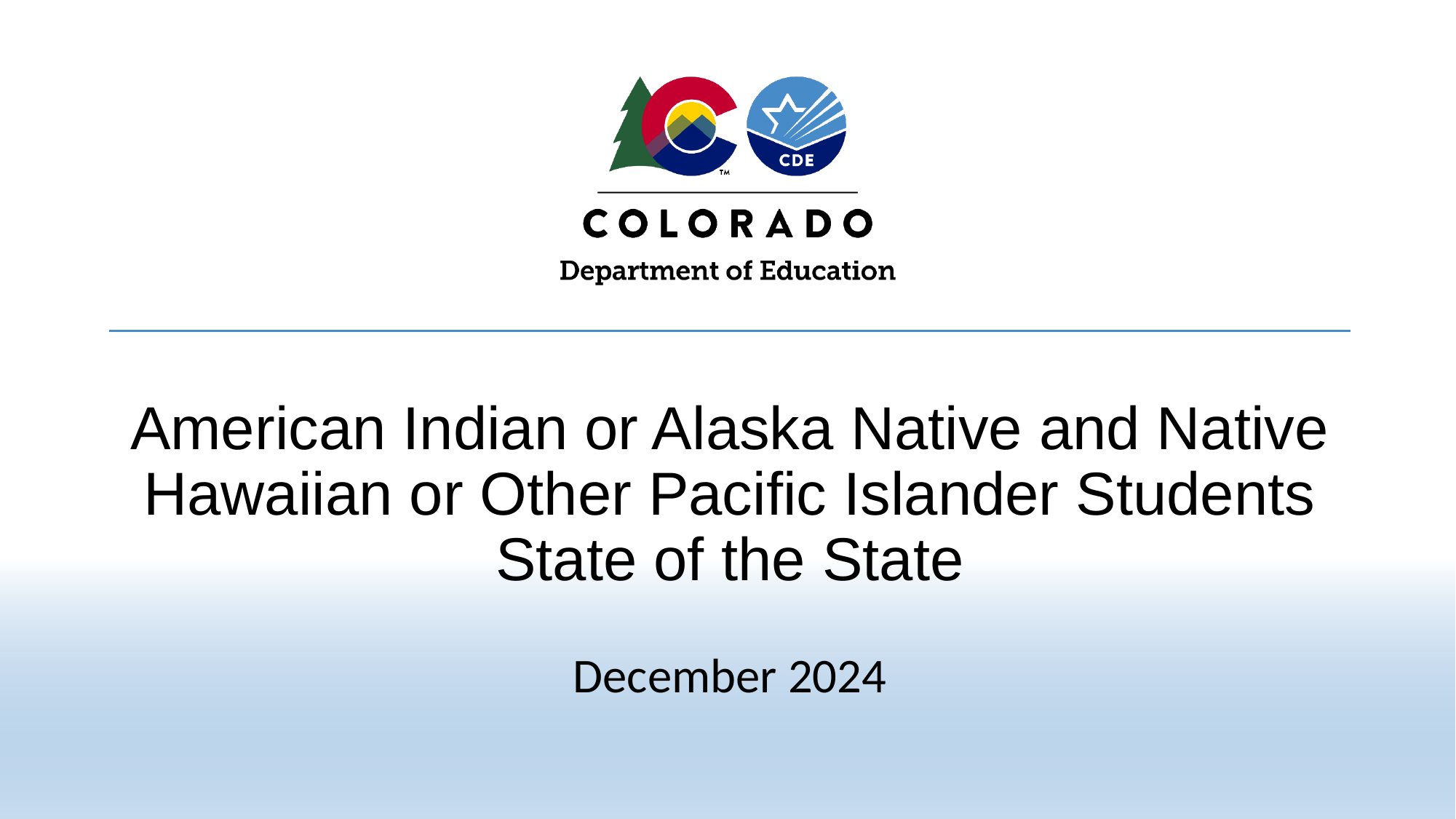

# American Indian or Alaska Native and Native Hawaiian or Other Pacific Islander Students State of the State
December 2024